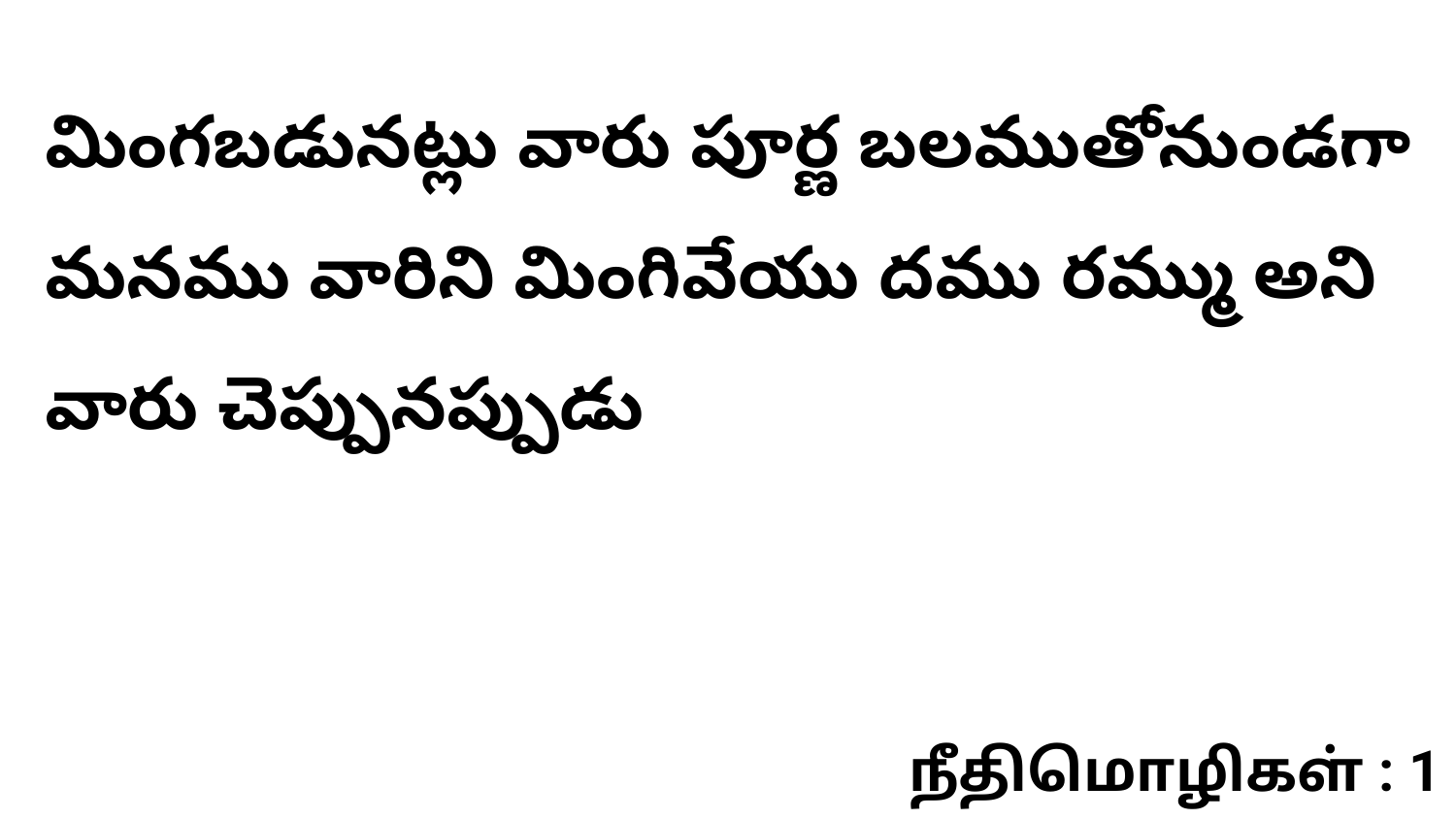

మింగబడునట్లు వారు పూర్ణ బలముతోనుండగా మనము వారిని మింగివేయు దము రమ్ము అని వారు చెప్పునప్పుడు
நீதிமொழிகள் : 1